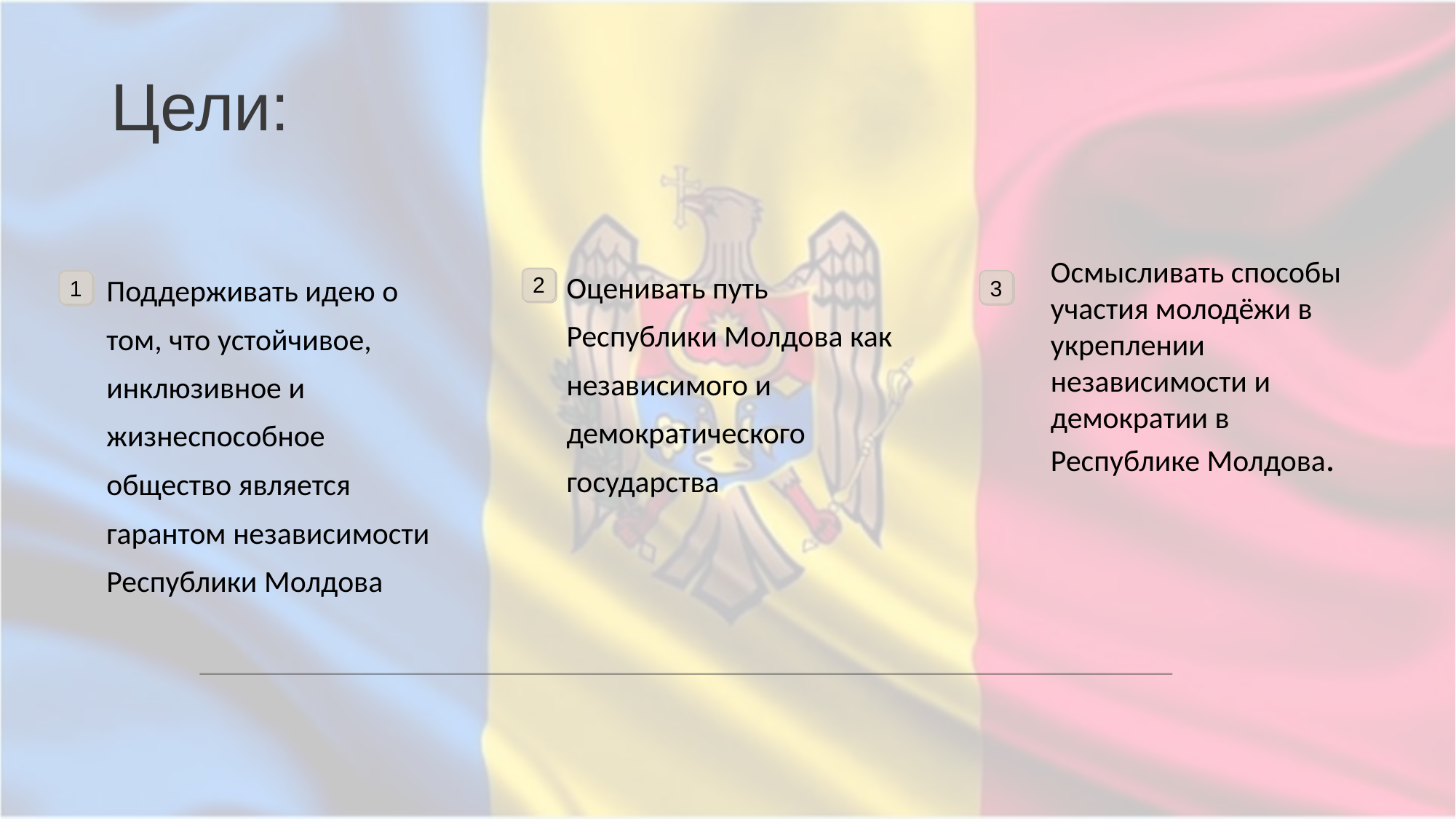

# Цели:
Осмысливать способы участия молодёжи в укреплении независимости и демократии в Республике Молдова.
Оценивать путь Республики Молдова как независимого и демократического государства
Поддерживать идею о том, что устойчивое, инклюзивное и жизнеспособное общество является гарантом независимости Республики Молдова

2

1
3